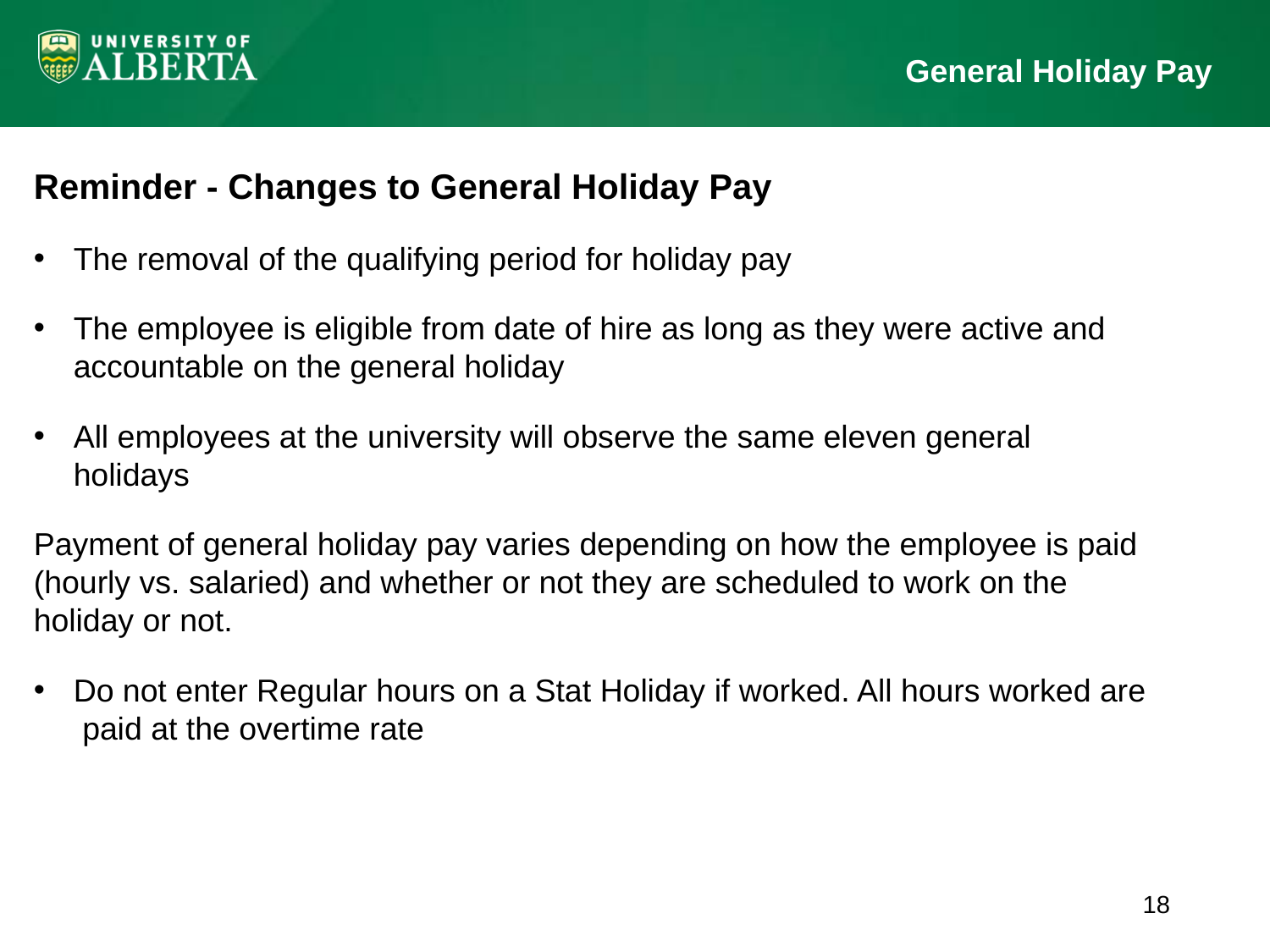

# General Holiday Pay
Reminder - Changes to General Holiday Pay
The removal of the qualifying period for holiday pay
The employee is eligible from date of hire as long as they were active and accountable on the general holiday
All employees at the university will observe the same eleven general holidays
Payment of general holiday pay varies depending on how the employee is paid (hourly vs. salaried) and whether or not they are scheduled to work on the holiday or not.
Do not enter Regular hours on a Stat Holiday if worked. All hours worked are  paid at the overtime rate

18